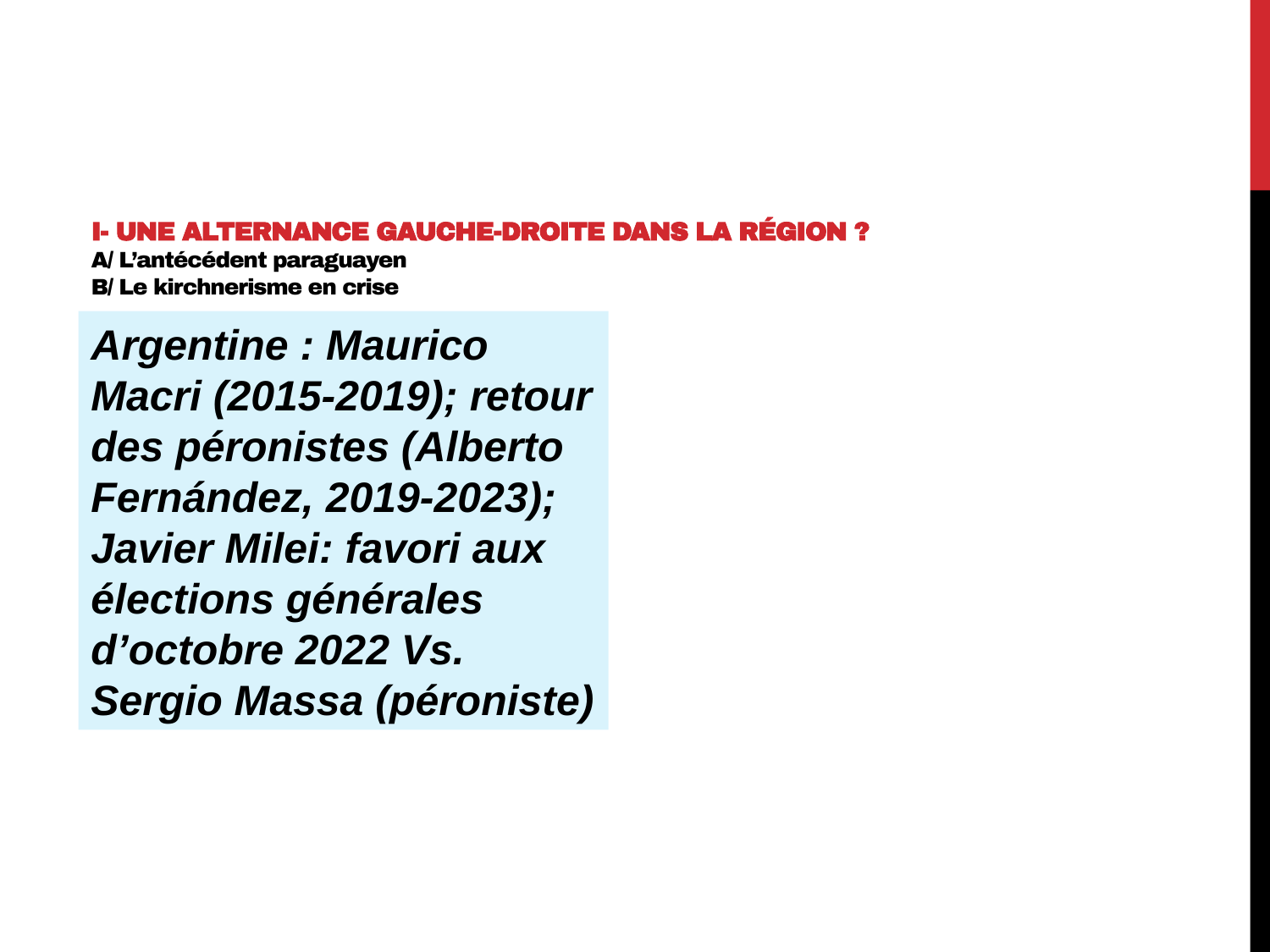

# I- Une alternance gauche-droite dans la région ? A/ L’antécédent paraguayen B/ Le kirchnerisme en crise
Argentine : Maurico Macri (2015-2019); retour des péronistes (Alberto Fernández, 2019-2023); Javier Milei: favori aux élections générales d’octobre 2022 Vs. Sergio Massa (péroniste)